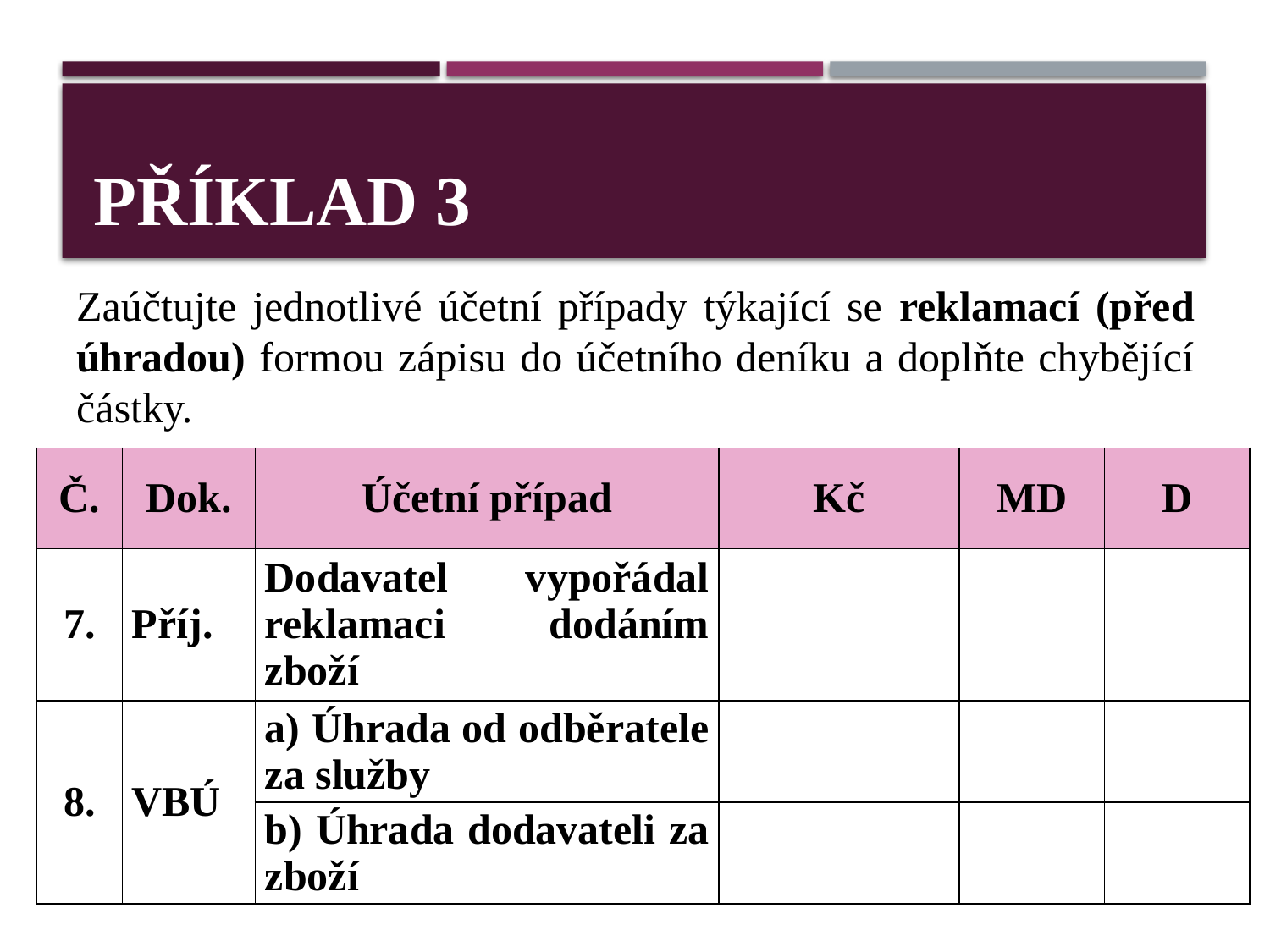

# Příklad 3
Zaúčtujte jednotlivé účetní případy týkající se reklamací (před úhradou) formou zápisu do účetního deníku a doplňte chybějící částky.
| Č. | Dok. | Účetní případ | Kč | MD | D |
| --- | --- | --- | --- | --- | --- |
| 7. | Příj. | Dodavatel vypořádal reklamaci dodáním zboží |  |  |  |
| 8. | VBÚ | a) Úhrada od odběratele za služby |  |  |  |
|  |  | b) Úhrada dodavateli za zboží |  |  |  |